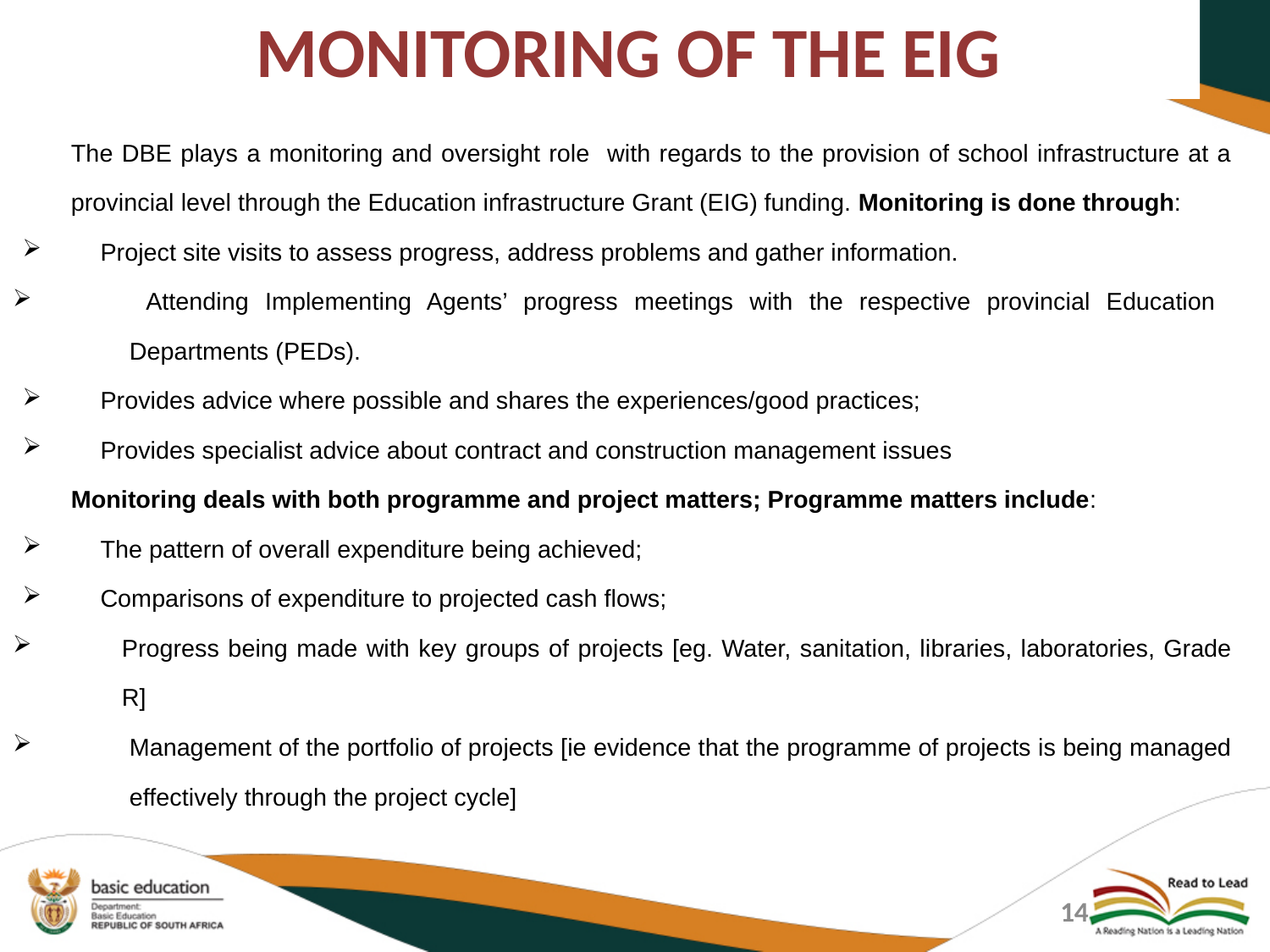

# MONITORING OF THE EIG
The DBE plays a monitoring and oversight role  with regards to the provision of school infrastructure at a provincial level through the Education infrastructure Grant (EIG) funding. Monitoring is done through:
	Project site visits to assess progress, address problems and gather information.
 Attending Implementing Agents’ progress meetings with the respective provincial Education  Departments (PEDs).
	Provides advice where possible and shares the experiences/good practices;
	Provides specialist advice about contract and construction management issues
Monitoring deals with both programme and project matters; Programme matters include:
	The pattern of overall expenditure being achieved;
	Comparisons of expenditure to projected cash flows;
	Progress being made with key groups of projects [eg. Water, sanitation, libraries, laboratories, Grade R]
Management of the portfolio of projects [ie evidence that the programme of projects is being managed effectively through the project cycle]

14